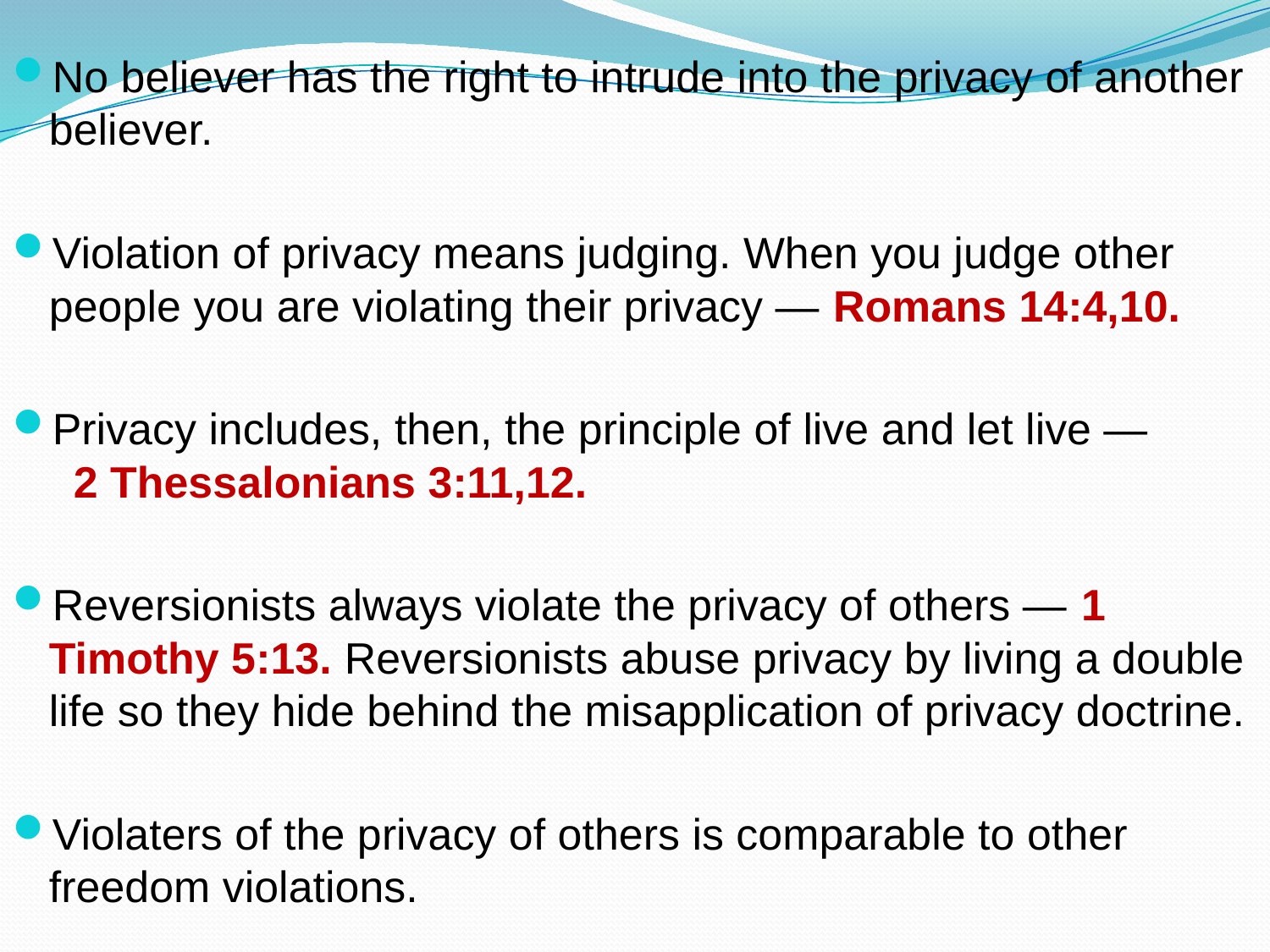

No believer has the right to intrude into the privacy of another believer.

Violation of privacy means judging. When you judge other people you are violating their privacy — Romans 14:4,10.

Privacy includes, then, the principle of live and let live —           2 Thessalonians 3:11,12.

Reversionists always violate the privacy of others — 1 Timothy 5:13. Reversionists abuse privacy by living a double life so they hide behind the misapplication of privacy doctrine.

Violaters of the privacy of others is comparable to other freedom violations.